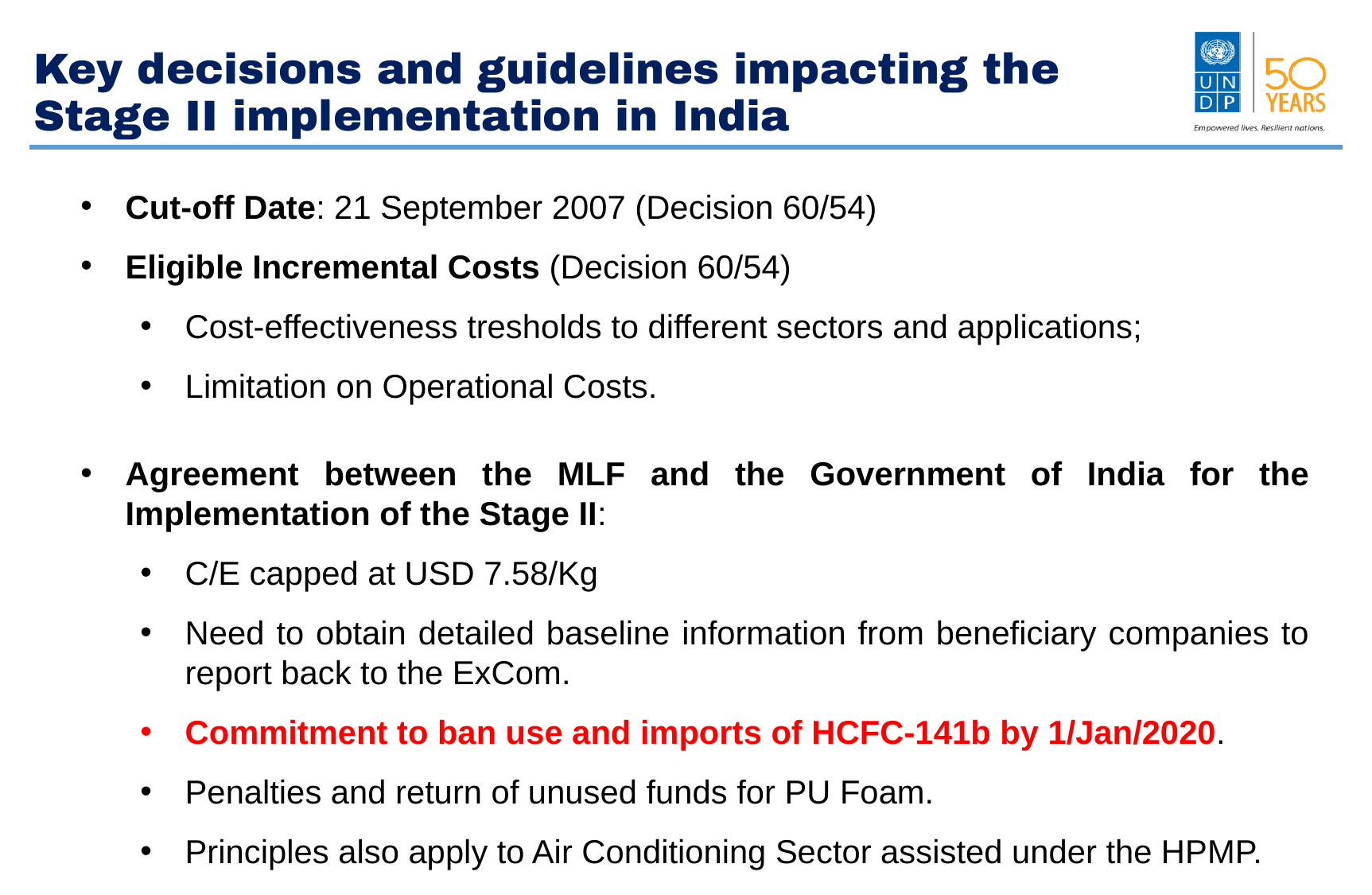

# Key decisions and guidelines impacting the Stage II implementation in India
Cut-off Date: 21 September 2007 (Decision 60/54)
Eligible Incremental Costs (Decision 60/54)
Cost-effectiveness tresholds to different sectors and applications;
Limitation on Operational Costs.

Agreement between the MLF and the Government of India for the Implementation of the Stage II:
C/E capped at USD 7.58/Kg
Need to obtain detailed baseline information from beneficiary companies to report back to the ExCom.
Commitment to ban use and imports of HCFC-141b by 1/Jan/2020.
Penalties and return of unused funds for PU Foam.
Principles also apply to Air Conditioning Sector assisted under the HPMP.